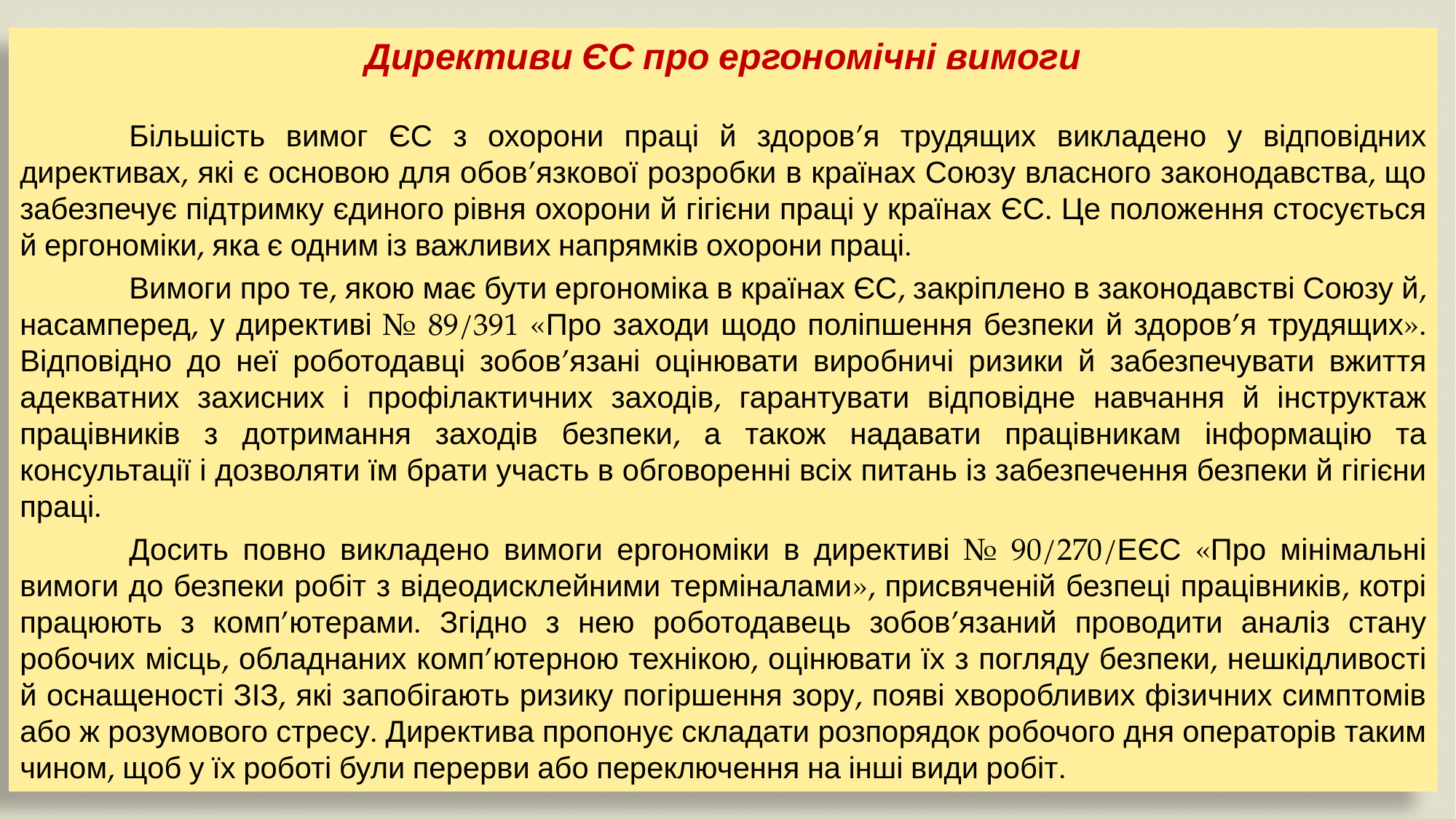

Директиви ЄС про ергономічні вимоги

	Більшість вимог ЄС з охорони праці й здоров’я трудящих викладено у відповідних директивах, які є основою для обов’язкової розробки в країнах Союзу власного законодавства, що забезпечує підтримку єдиного рівня охорони й гігієни праці у країнах ЄС. Це положення стосується й ергономіки, яка є одним із важливих напрямків охорони праці.
	Вимоги про те, якою має бути ергономіка в країнах ЄС, закріплено в законодавстві Союзу й, насамперед, у директиві № 89/391 «Про заходи щодо поліпшення безпеки й здоров’я трудящих». Відповідно до неї роботодавці зобов’язані оцінювати виробничі ризики й забезпечувати вжиття адекватних захисних і профілактичних заходів, гарантувати відповідне навчання й інструктаж працівників з дотримання заходів безпеки, а також надавати працівникам інформацію та консультації і дозволяти їм брати участь в обговоренні всіх питань із забезпечення безпеки й гігієни праці.
	Досить повно викладено вимоги ергономіки в директиві № 90/270/ЕЄС «Про мінімальні вимоги до безпеки робіт з відеодисклейними терміналами», присвяченій безпеці працівників, котрі працюють з комп’ютерами. Згідно з нею роботодавець зобов’язаний проводити аналіз стану робочих місць, обладнаних комп’ютерною технікою, оцінювати їх з погляду безпеки, нешкідливості й оснащеності ЗІЗ, які запобігають ризику погіршення зору, появі хворобливих фізичних симптомів або ж розумового стресу. Директива пропонує складати розпорядок робочого дня операторів таким чином, щоб у їх роботі були перерви або переключення на інші види робіт.